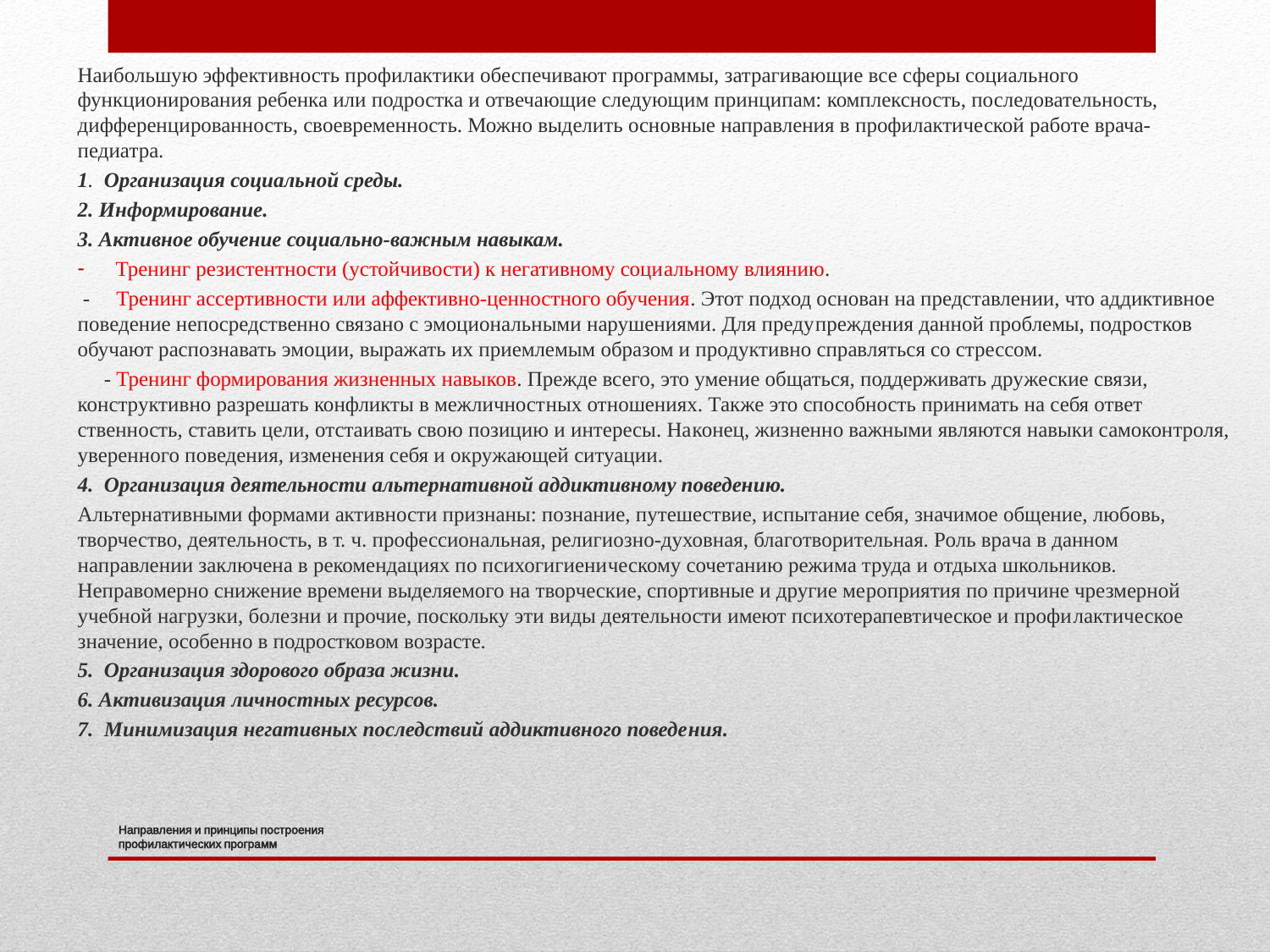

Наи­большую эффективность профилактики обеспечивают программы, затрагивающие все сферы социального функционирования ребенка или подростка и отвечающие следующим принципам: комплексность, последовательность, дифференцированность, своевременность. Можно выделить основные направления в профилактической работе врача-педиатра.
1.  Организация социальной среды.
2. Информирование.
3. Активное обучение социально-важным навыкам.
Тренинг резистентности (устойчивости) к негативному соци­альному влиянию.
 -     Тренинг ассертивности или аффективно-ценностного обучения. Этот подход основан на представлении, что аддиктивное поведение непосредственно связано с эмоциональными нарушениями. Для преду­преждения данной проблемы, подростков обучают распознавать эмо­ции, выражать их приемлемым образом и продуктивно справляться со стрессом.
     - Тренинг формирования жизненных навыков. Прежде всего, это умение общаться, поддерживать дру­жеские связи, конструктивно разрешать конфликты в межличност­ных отношениях. Также это способность принимать на себя ответ­ственность, ставить цели, отстаивать свою позицию и интересы. На­конец, жизненно важными являются навыки самоконтроля, уверен­ного поведения, изменения себя и окружающей ситуации.
4.  Организация деятельности альтернативной аддиктивному поведению.
Альтернативными формами активности признаны: познание, путешествие, испытание себя, значимое общение, любовь, творчество, деятельность, в т. ч. профессиональная, религиозно-духовная, благотворительная. Роль вра­ча в данном направлении заключена в рекомендациях по психогигиени­ческому сочетанию режима труда и отдыха школьников. Неправомерно снижение времени выделяемого на творческие, спортивные и другие ме­роприятия по причине чрезмерной учебной нагрузки, болезни и прочие, поскольку эти виды деятельности имеют психотерапевтическое и профи­лактическое значение, особенно в подростковом возрасте.
5.  Организация здорового образа жизни.
6. Активизация личностных ресурсов.
7.  Минимизация негативных последствий аддиктивного поведе­ния.

# Направления и принципы построения профилактических программ